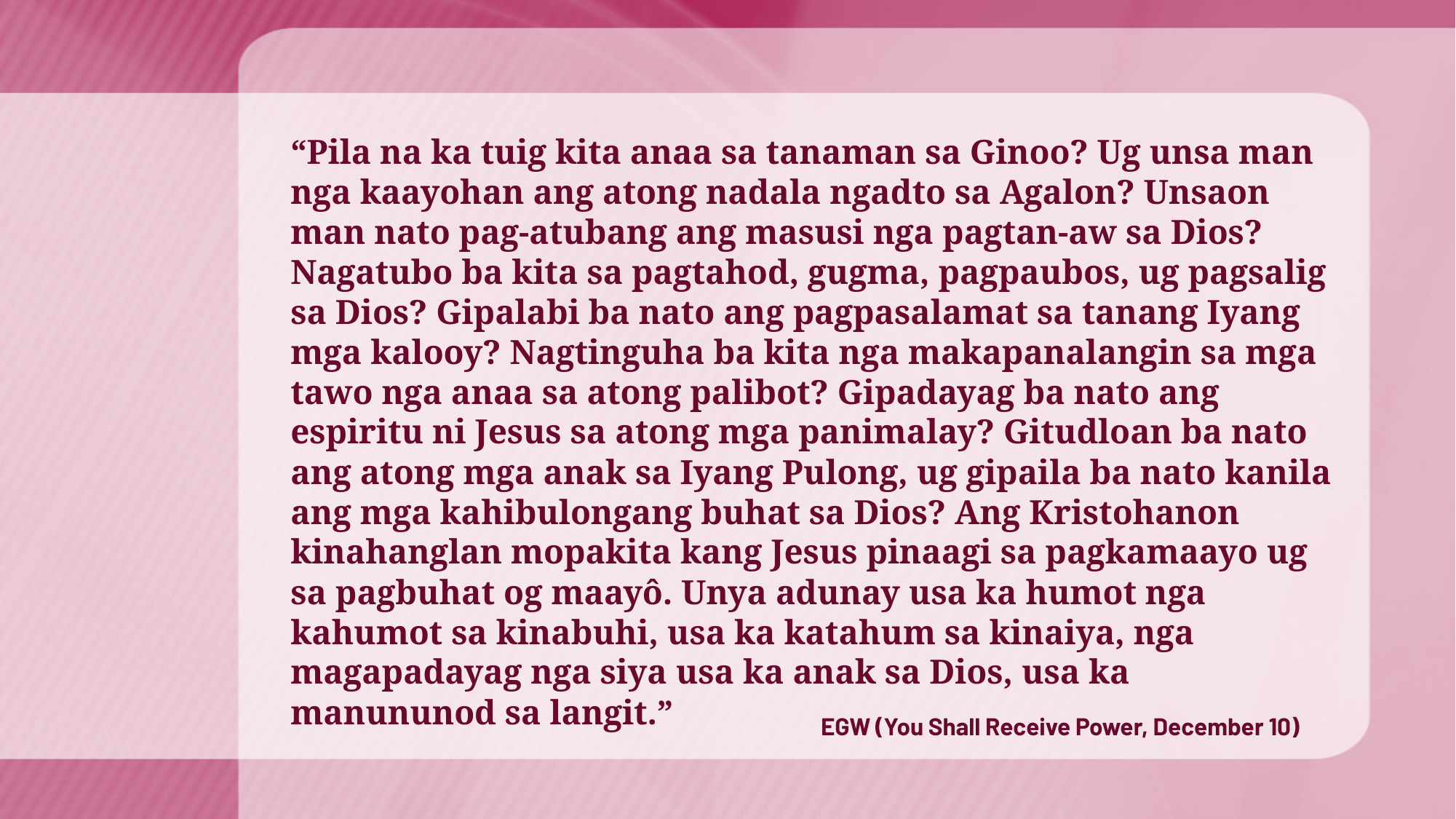

“Pila na ka tuig kita anaa sa tanaman sa Ginoo? Ug unsa man nga kaayohan ang atong nadala ngadto sa Agalon? Unsaon man nato pag-atubang ang masusi nga pagtan-aw sa Dios? Nagatubo ba kita sa pagtahod, gugma, pagpaubos, ug pagsalig sa Dios? Gipalabi ba nato ang pagpasalamat sa tanang Iyang mga kalooy? Nagtinguha ba kita nga makapanalangin sa mga tawo nga anaa sa atong palibot? Gipadayag ba nato ang espiritu ni Jesus sa atong mga panimalay? Gitudloan ba nato ang atong mga anak sa Iyang Pulong, ug gipaila ba nato kanila ang mga kahibulongang buhat sa Dios? Ang Kristohanon kinahanglan mopakita kang Jesus pinaagi sa pagkamaayo ug sa pagbuhat og maayô. Unya adunay usa ka humot nga kahumot sa kinabuhi, usa ka katahum sa kinaiya, nga magapadayag nga siya usa ka anak sa Dios, usa ka manununod sa langit.”
EGW (You Shall Receive Power, December 10)